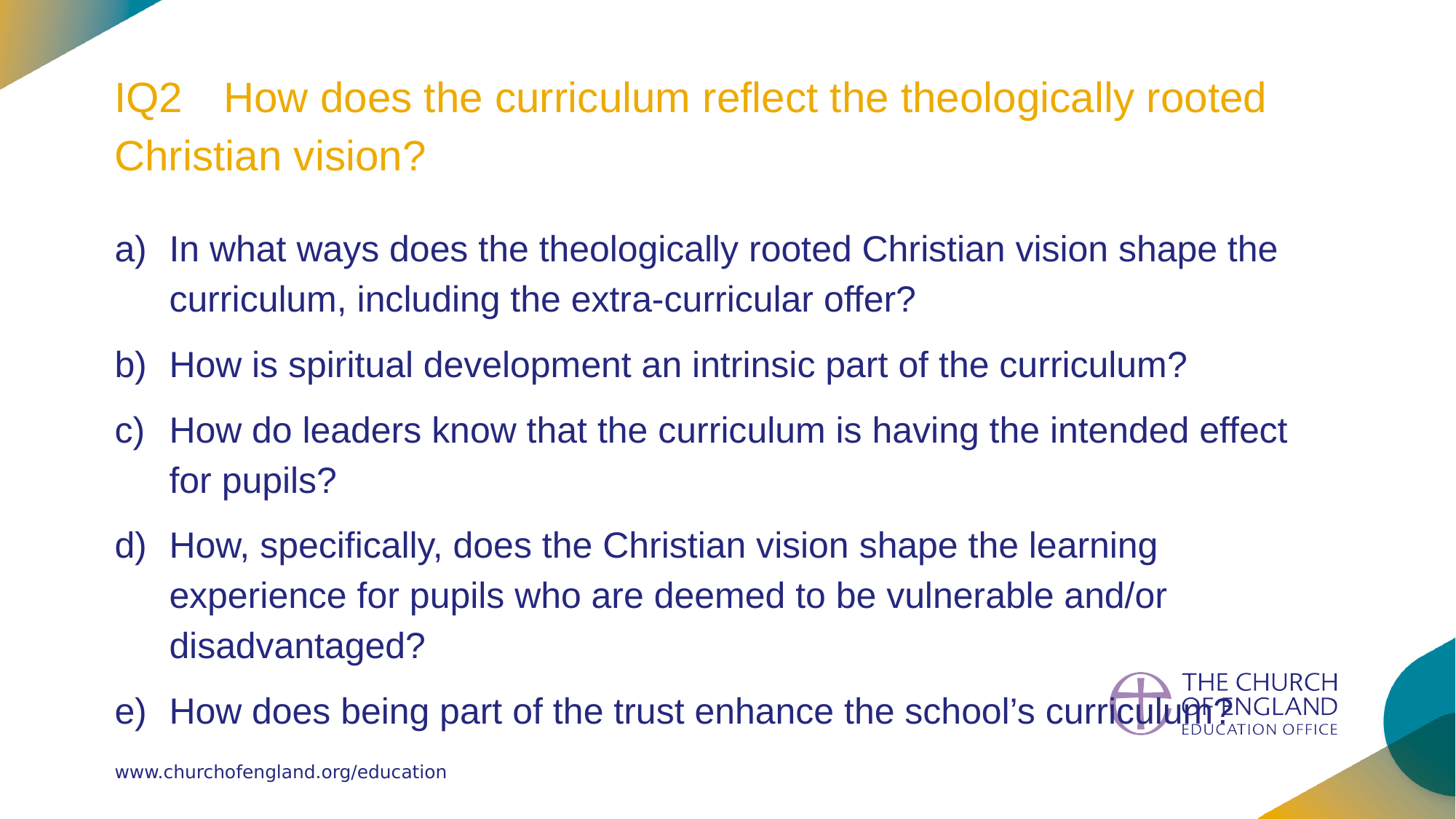

IQ2	How does the curriculum reflect the theologically rooted 	Christian vision?
In what ways does the theologically rooted Christian vision shape the curriculum, including the extra-curricular offer?
How is spiritual development an intrinsic part of the curriculum?
How do leaders know that the curriculum is having the intended effect for pupils?
How, specifically, does the Christian vision shape the learning experience for pupils who are deemed to be vulnerable and/or disadvantaged?
How does being part of the trust enhance the school’s curriculum?